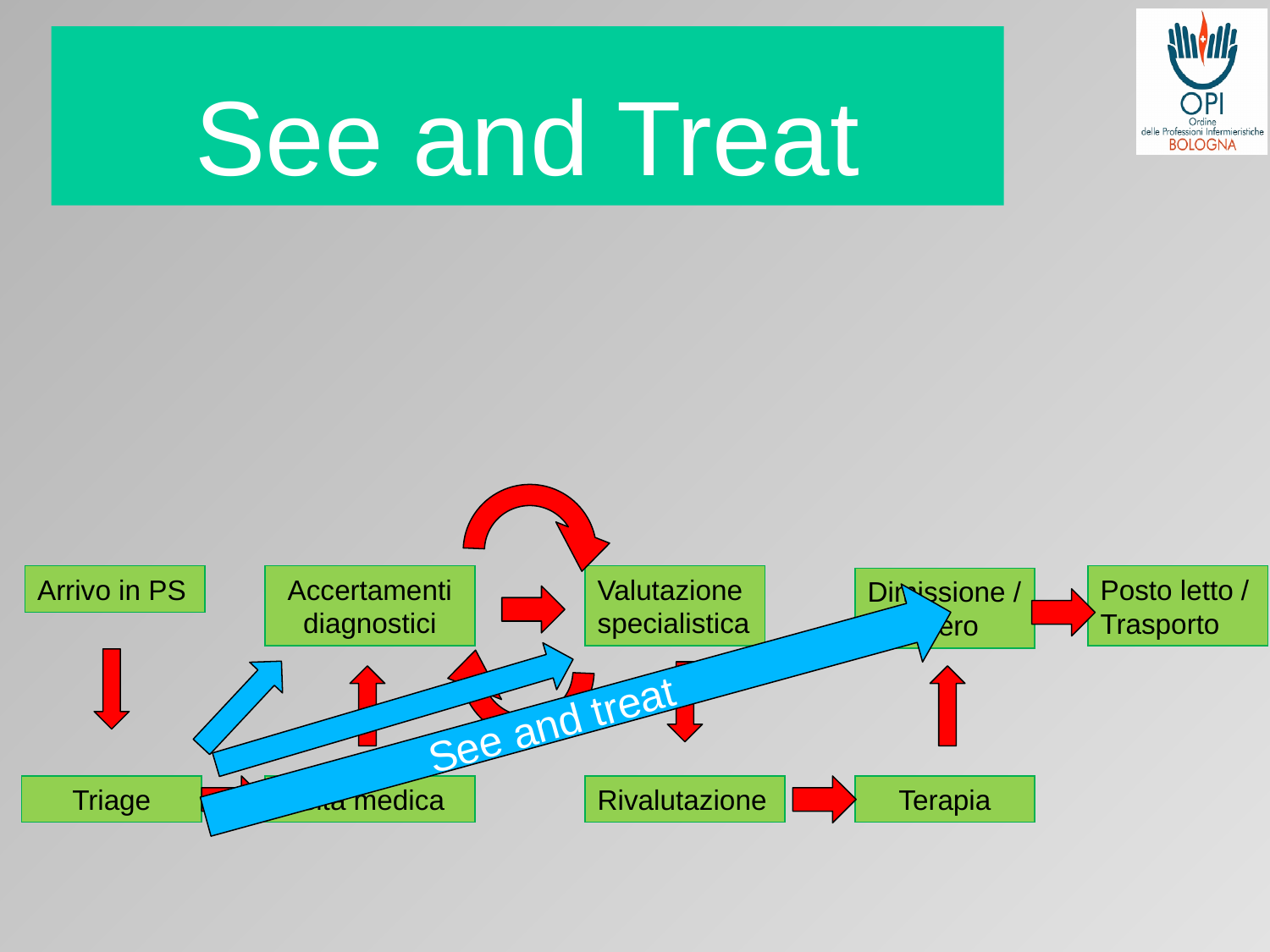

# See and Treat

Accertamenti diagnostici
Valutazione specialistica
Arrivo in PS
Posto letto /
Trasporto
Dimissione / Ricovero

See and treat
Triage

Visita medica
Rivalutazione

Terapia